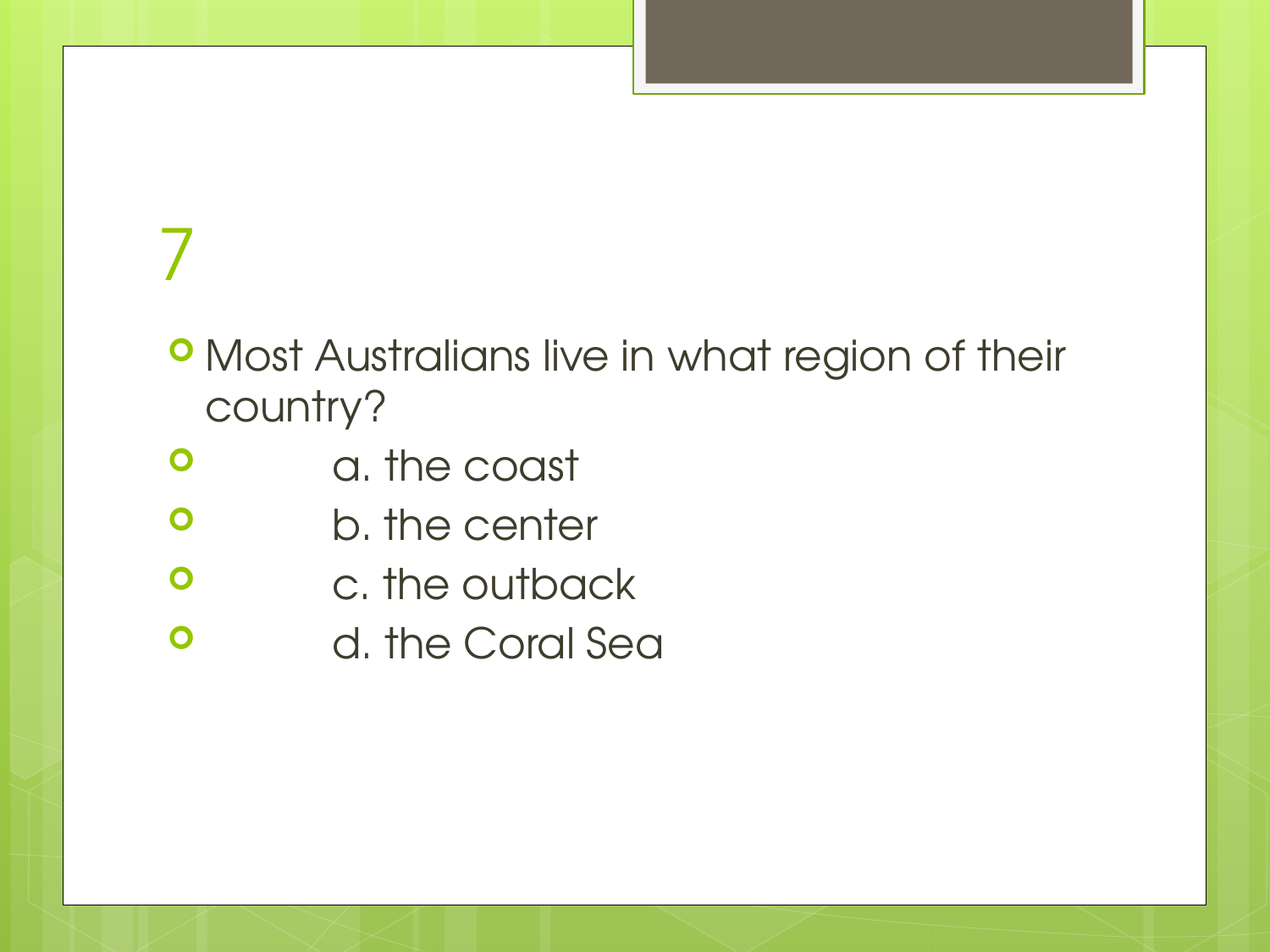

# 7
Most Australians live in what region of their country?
	a. the coast
	b. the center
	c. the outback
	d. the Coral Sea